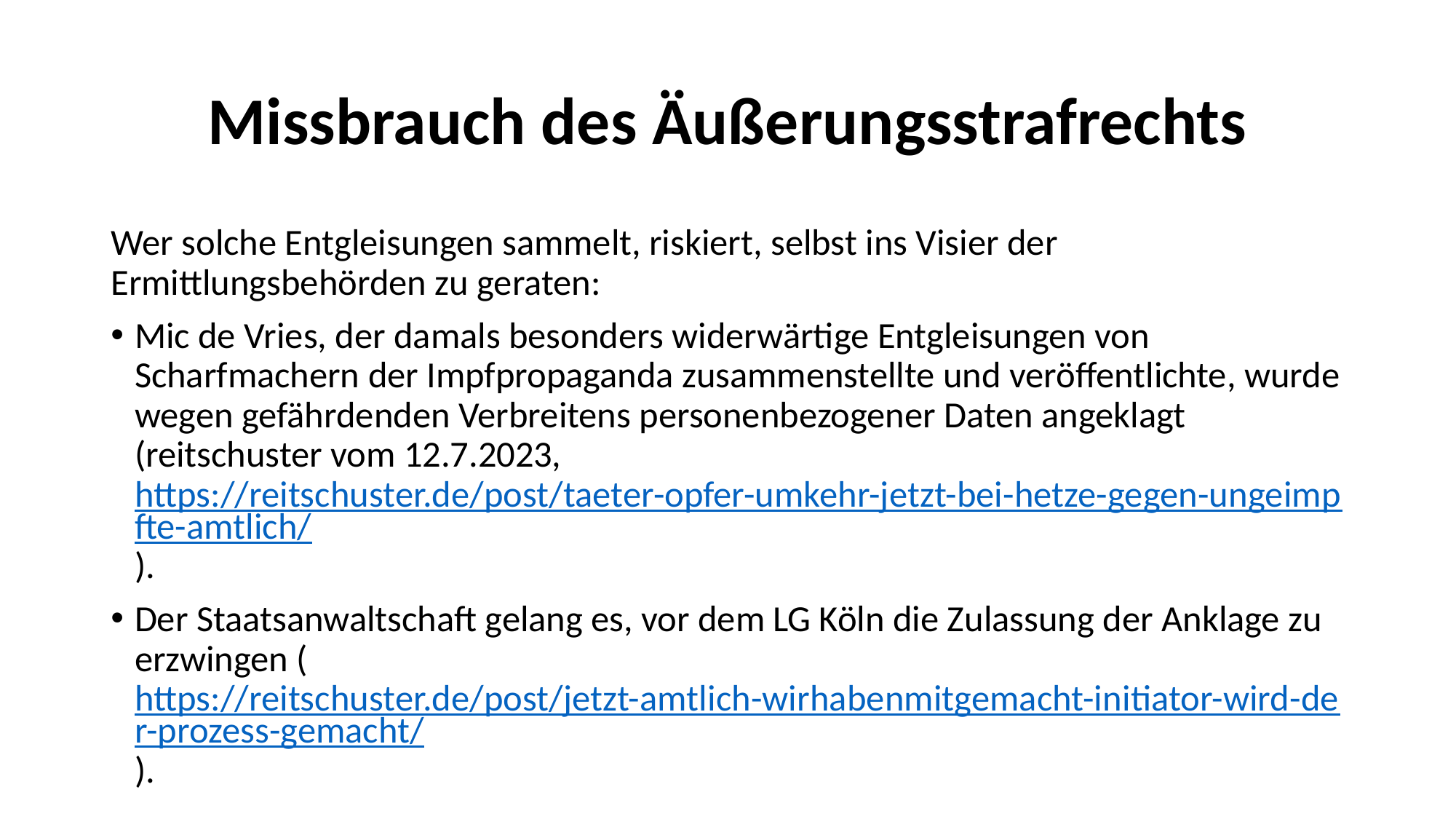

# Missbrauch des Äußerungsstrafrechts
Wer solche Entgleisungen sammelt, riskiert, selbst ins Visier der Ermittlungsbehörden zu geraten:
Mic de Vries, der damals besonders widerwärtige Entgleisungen von Scharfmachern der Impfpropaganda zusammenstellte und veröffentlichte, wurde wegen gefährdenden Verbreitens personenbezogener Daten angeklagt (reitschuster vom 12.7.2023, https://reitschuster.de/post/taeter-opfer-umkehr-jetzt-bei-hetze-gegen-ungeimpfte-amtlich/).
Der Staatsanwaltschaft gelang es, vor dem LG Köln die Zulassung der Anklage zu erzwingen (https://reitschuster.de/post/jetzt-amtlich-wirhabenmitgemacht-initiator-wird-der-prozess-gemacht/).